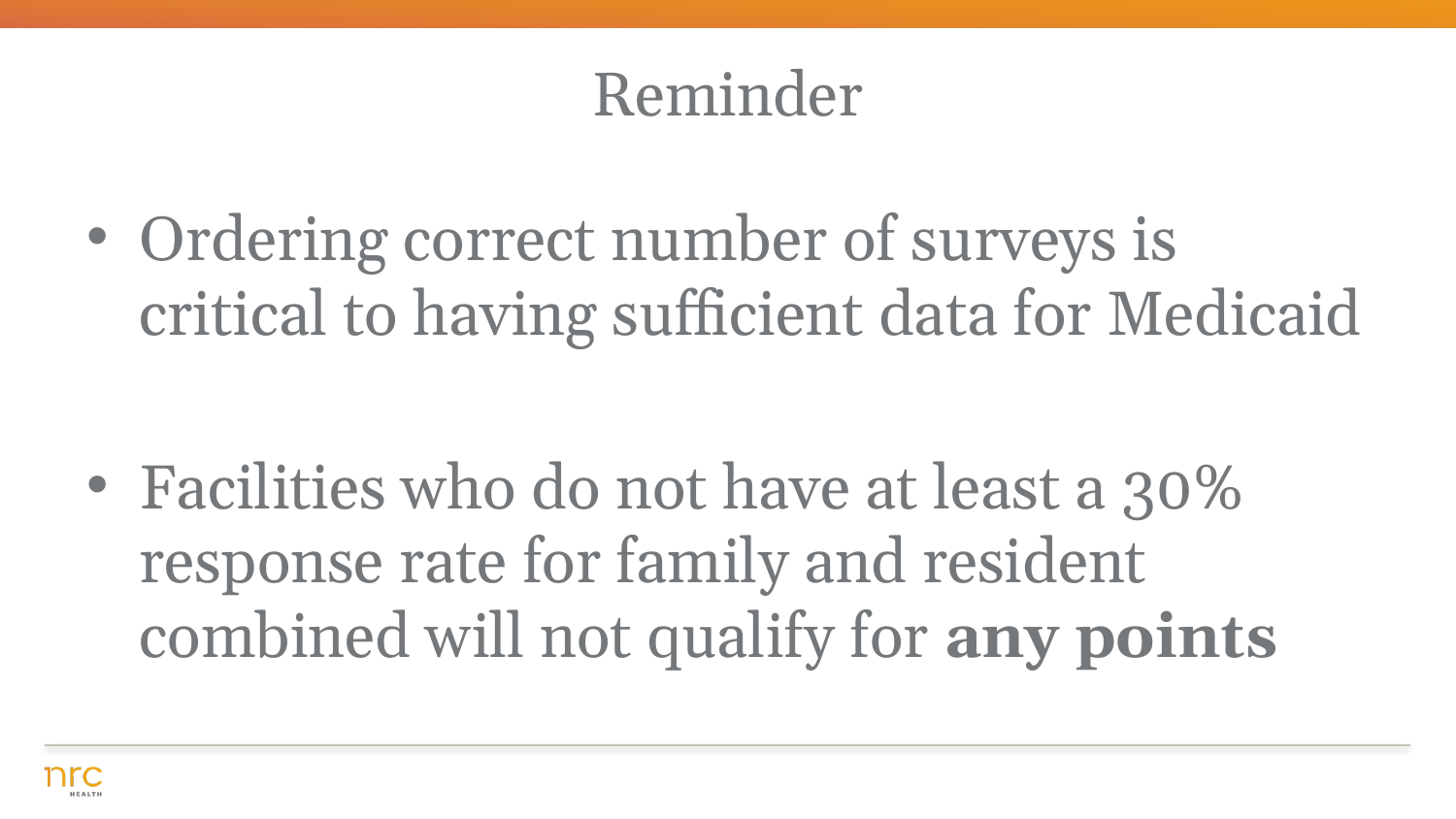

# Reminder
Ordering correct number of surveys is critical to having sufficient data for Medicaid

Facilities who do not have at least a 30% response rate for family and resident combined will not qualify for any points